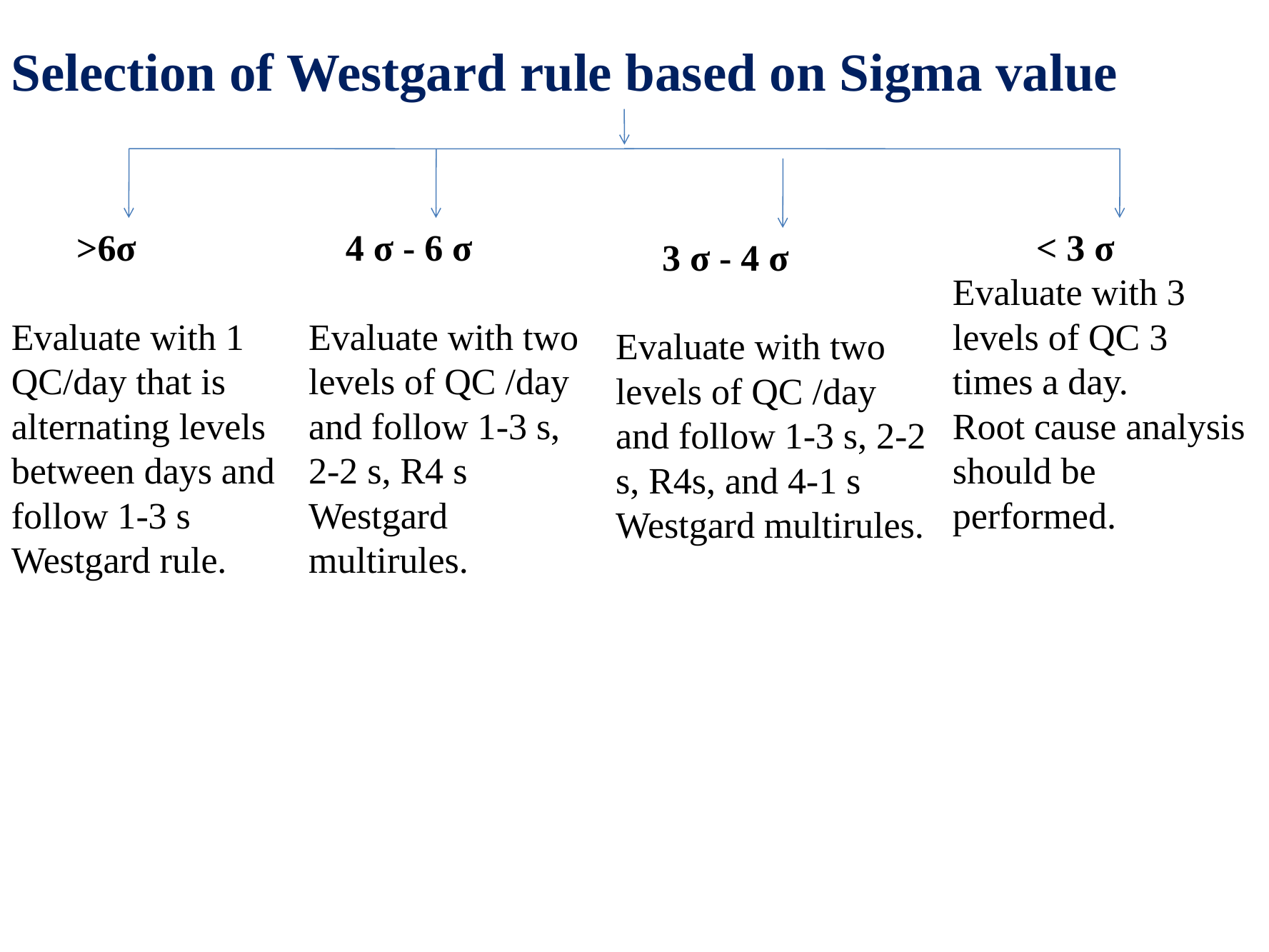

# Selection of Westgard rule based on Sigma value
       >6σ

Evaluate with 1 QC/day that is alternating levels between days and follow 1-3 s Westgard rule.

    4 σ - 6 σ

Evaluate with two levels of QC /day and follow 1‑3 s, 2‑2 s, R4 s Westgard multirules.
         < 3 σ
Evaluate with 3 levels of QC 3 times a day.
Root cause analysis should be performed.
     3 σ - 4 σ

Evaluate with two levels of QC /day and follow 1‑3 s, 2‑2 s, R4s, and 4‑1 s Westgard multirules.